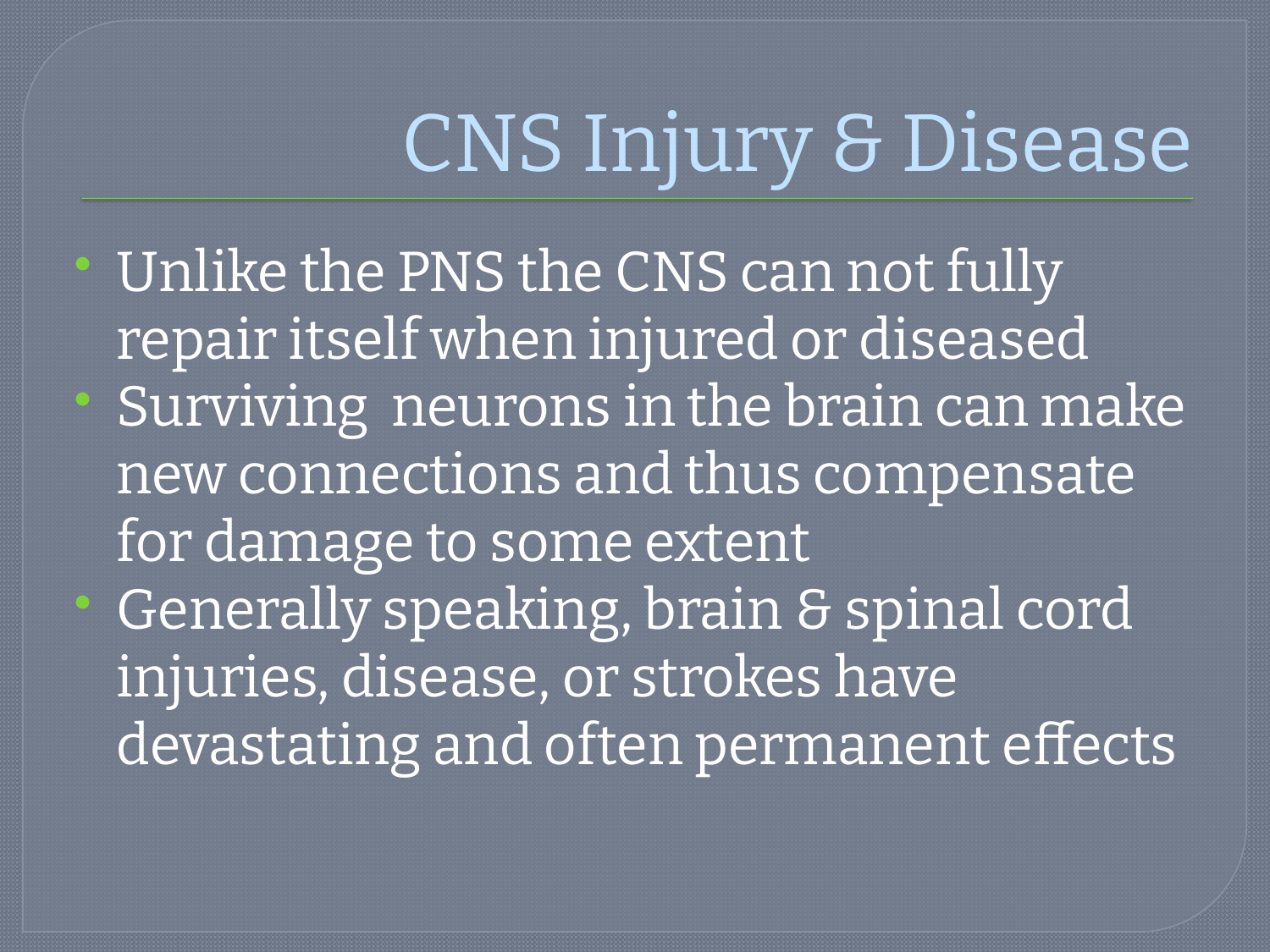

# CNS Injury & Disease
Unlike the PNS the CNS can not fully repair itself when injured or diseased
Surviving  neurons in the brain can make new connections and thus compensate for damage to some extent
Generally speaking, brain & spinal cord injuries, disease, or strokes have devastating and often permanent effects